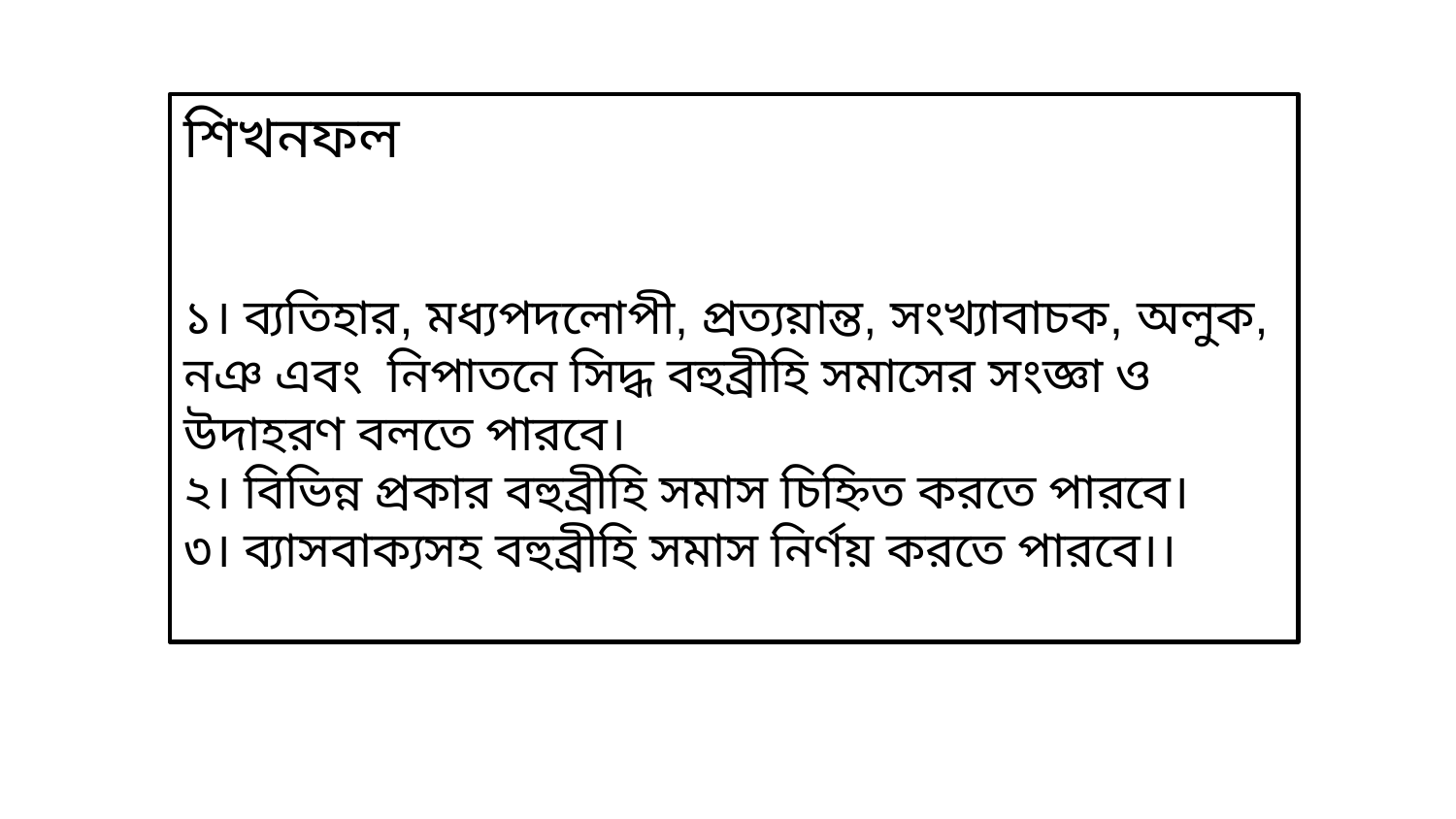

শিখনফল

১। ব্যতিহার, মধ্যপদলোপী, প্রত্যয়ান্ত, সংখ্যাবাচক, অলুক, নঞ এবং  নিপাতনে সিদ্ধ বহুব্রীহি সমাসের সংজ্ঞা ও উদাহরণ বলতে পারবে।
২। বিভিন্ন প্রকার বহুব্রীহি সমাস চিহ্নিত করতে পারবে।
৩। ব্যাসবাক্যসহ বহুব্রীহি সমাস নির্ণয় করতে পারবে।।